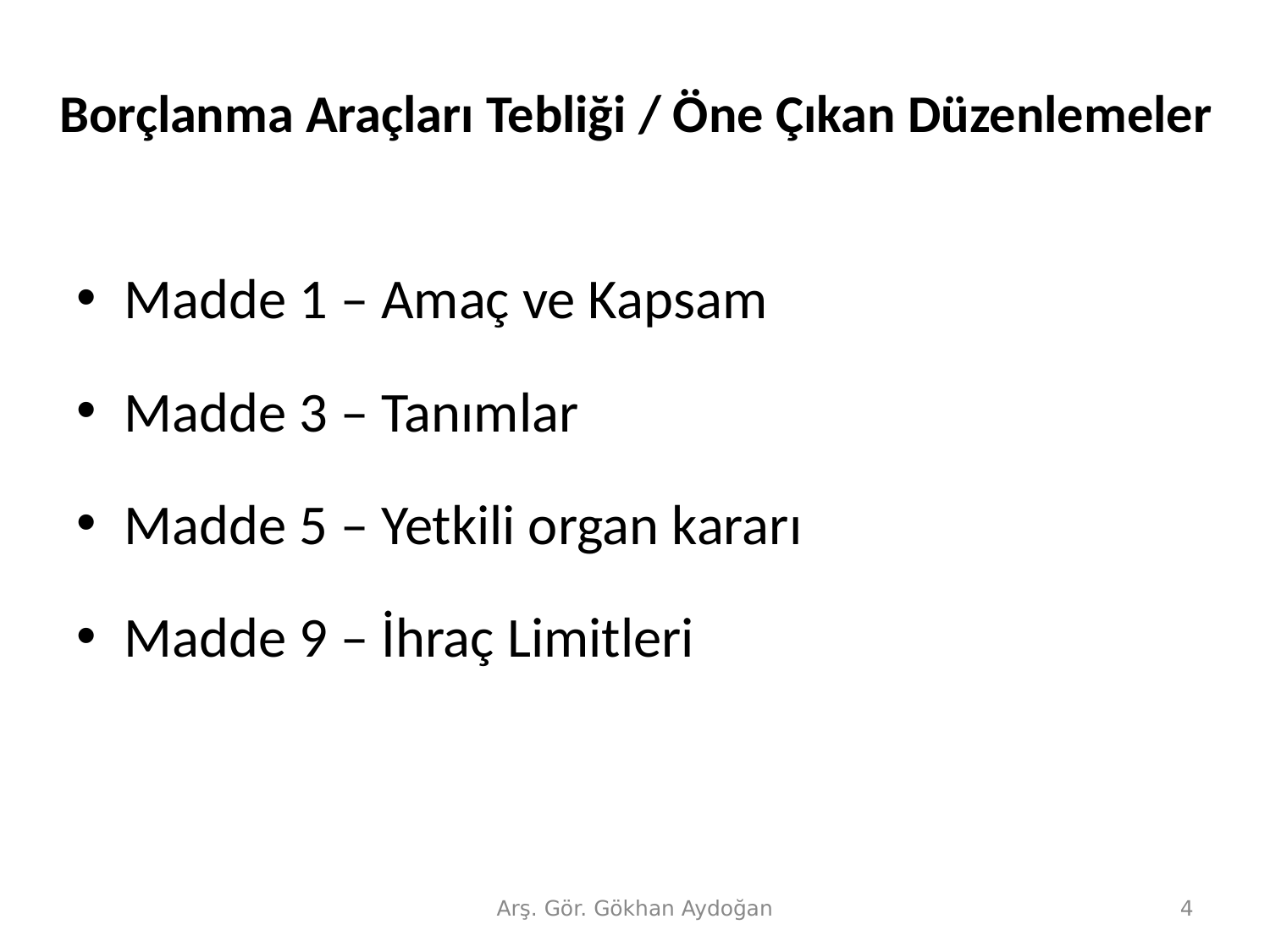

# Borçlanma Araçları Tebliği / Öne Çıkan Düzenlemeler
Madde 1 – Amaç ve Kapsam
Madde 3 – Tanımlar
Madde 5 – Yetkili organ kararı
Madde 9 – İhraç Limitleri
Arş. Gör. Gökhan Aydoğan
4